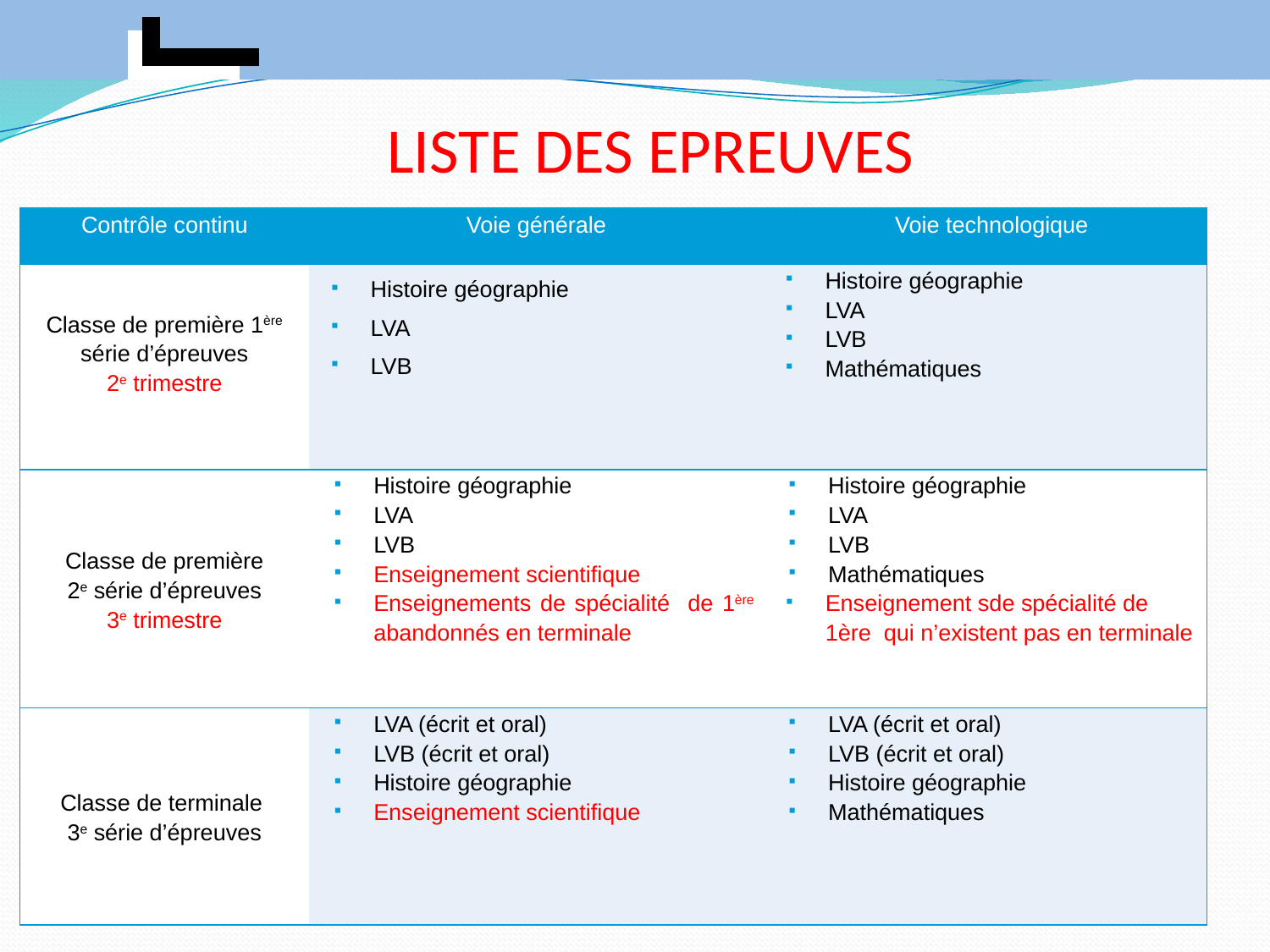

# LISTE DES EPREUVES
| Contrôle continu | Voie générale | Voie technologique |
| --- | --- | --- |
| Classe de première 1ère série d’épreuves 2e trimestre | Histoire géographie LVA LVB | Histoire géographie LVA LVB Mathématiques |
| Classe de première 2e série d’épreuves 3e trimestre | Histoire géographie LVA LVB Enseignement scientifique Enseignements de spécialité de 1ère abandonnés en terminale | Histoire géographie LVA LVB Mathématiques Enseignement sde spécialité de 1ère qui n’existent pas en terminale |
| Classe de terminale 3e série d’épreuves | LVA (écrit et oral) LVB (écrit et oral) Histoire géographie Enseignement scientifique | LVA (écrit et oral) LVB (écrit et oral) Histoire géographie Mathématiques |